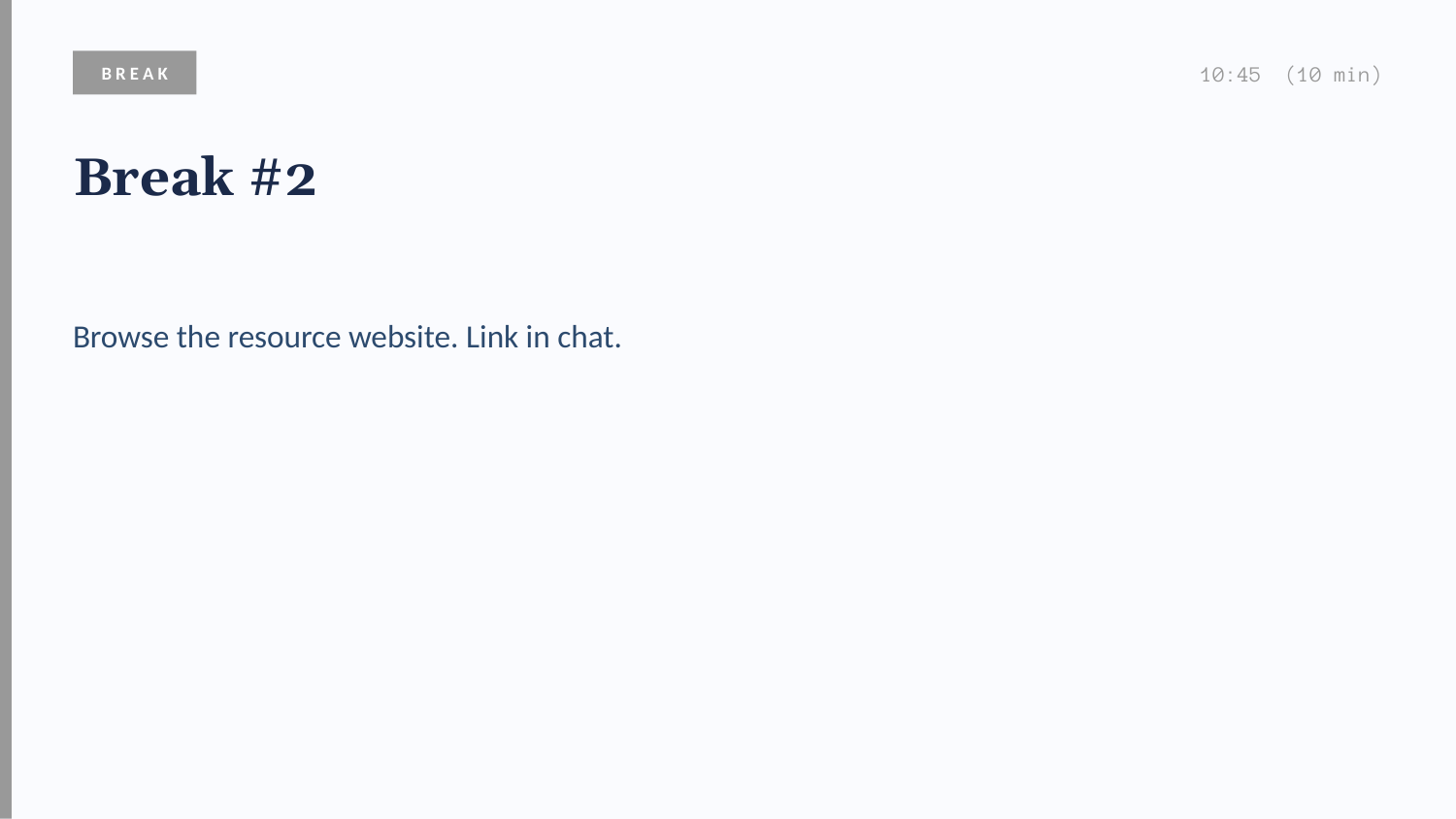

BREAK
10:45  (10 min)
Break #2
Browse the resource website. Link in chat.